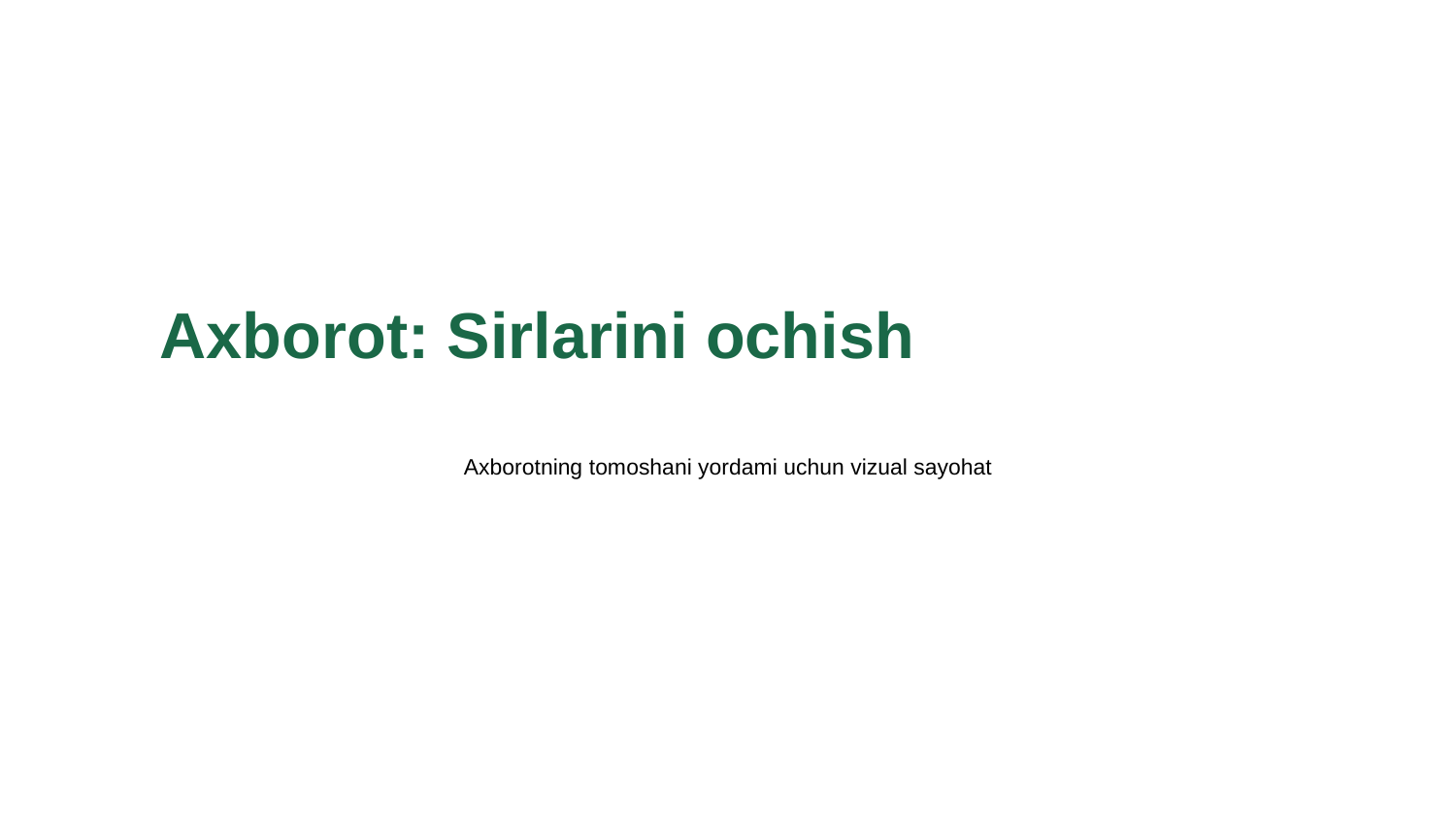

Axborot: Sirlarini ochish

Axborotning tomoshani yordami uchun vizual sayohat